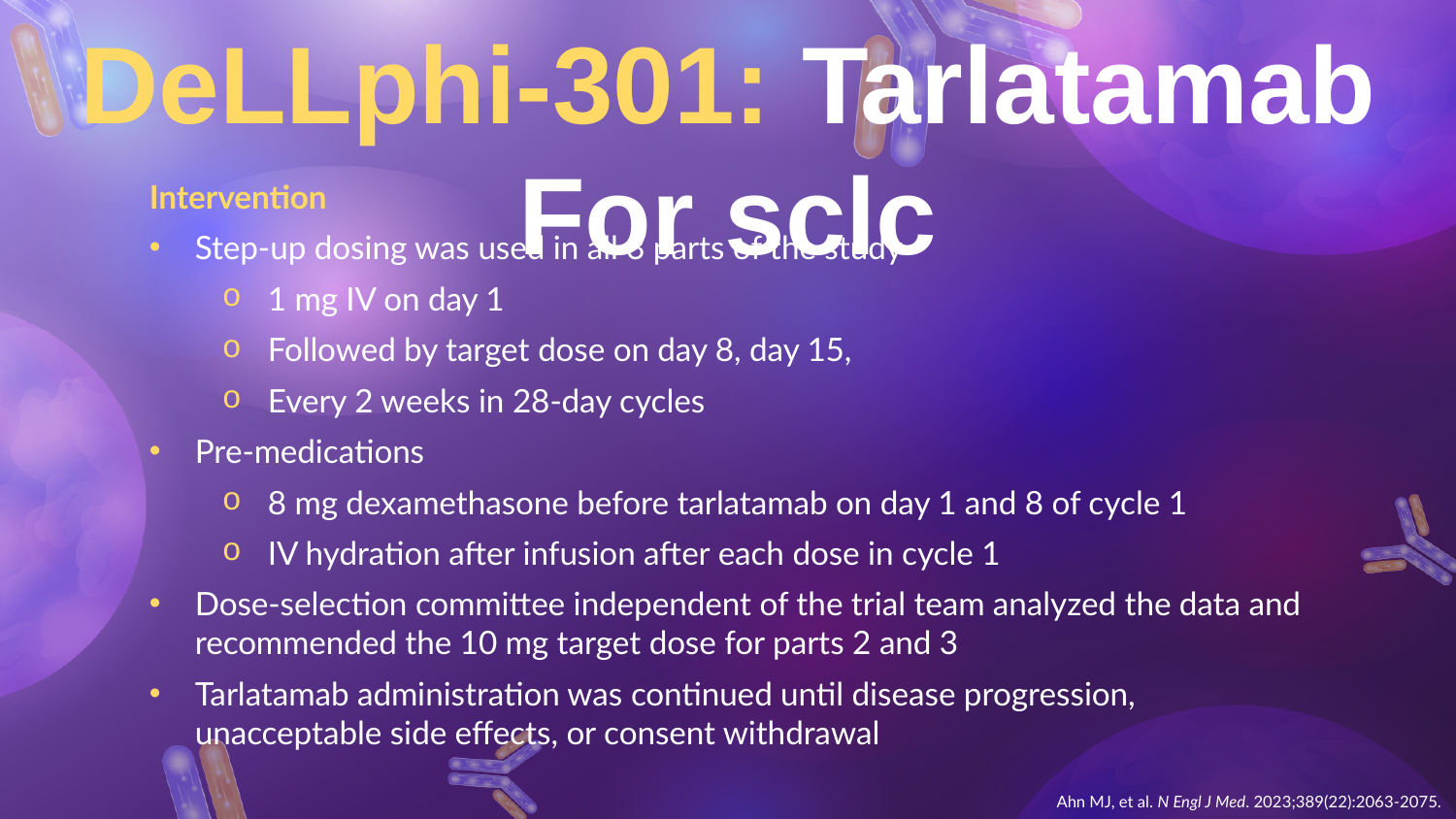

DeLLphi-301: Tarlatamab For sclc
Intervention
Step-up dosing was used in all 3 parts of the study
1 mg IV on day 1
Followed by target dose on day 8, day 15,
Every 2 weeks in 28-day cycles
Pre-medications
8 mg dexamethasone before tarlatamab on day 1 and 8 of cycle 1
IV hydration after infusion after each dose in cycle 1
Dose-selection committee independent of the trial team analyzed the data and recommended the 10 mg target dose for parts 2 and 3
Tarlatamab administration was continued until disease progression, unacceptable side effects, or consent withdrawal
Ahn MJ, et al. N Engl J Med. 2023;389(22):2063-2075.